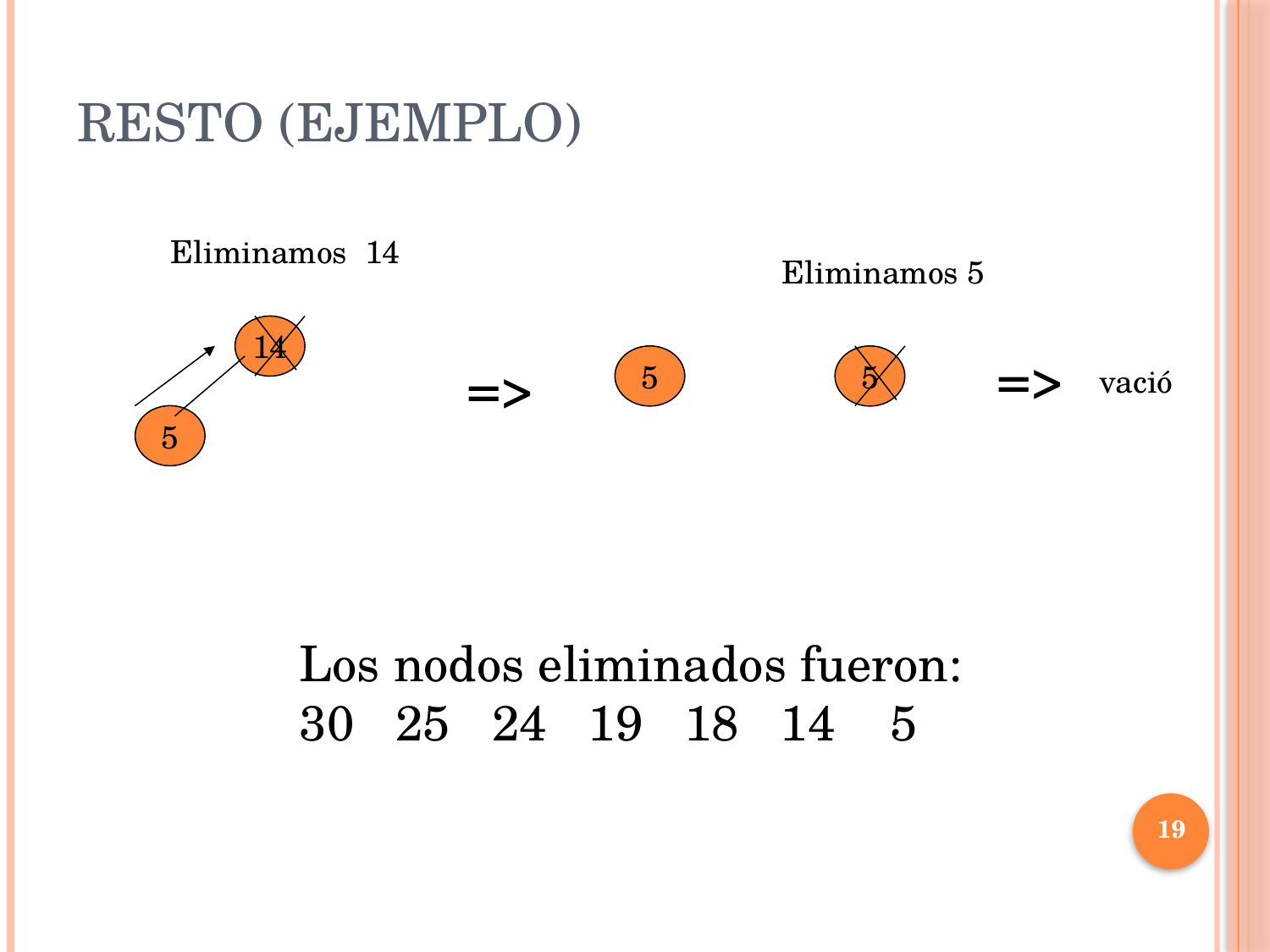

# Resto (Ejemplo)
Eliminamos  14
Eliminamos 5
14

=>

=>
5
5

vació

5
Los nodos eliminados fueron:
30   25   24   19   18   14    5
19